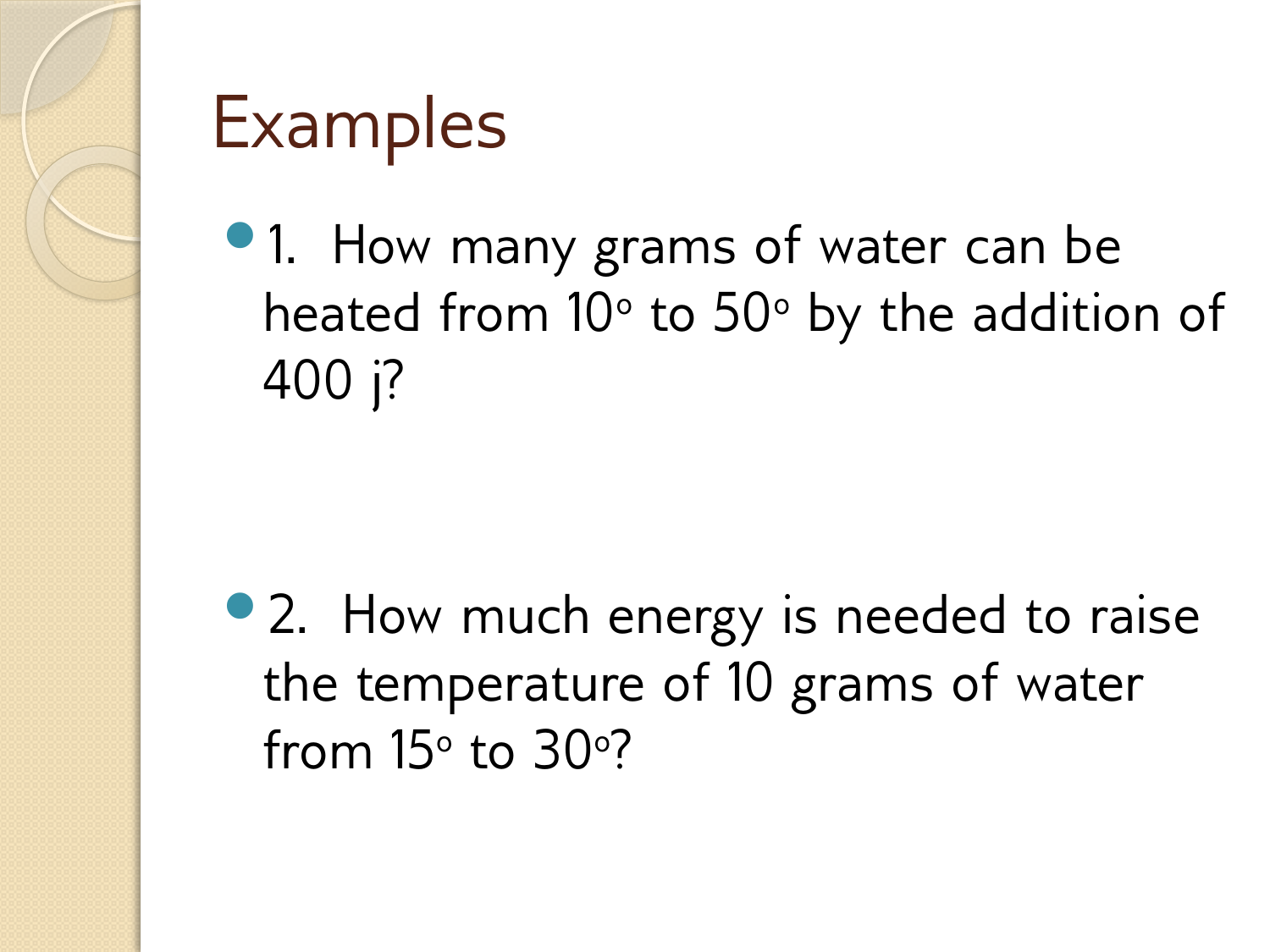

# Examples
1.  How many grams of water can be heated from 10o to 50o by the addition of 400 j?

2.  How much energy is needed to raise the temperature of 10 grams of water from 15o to 30o?